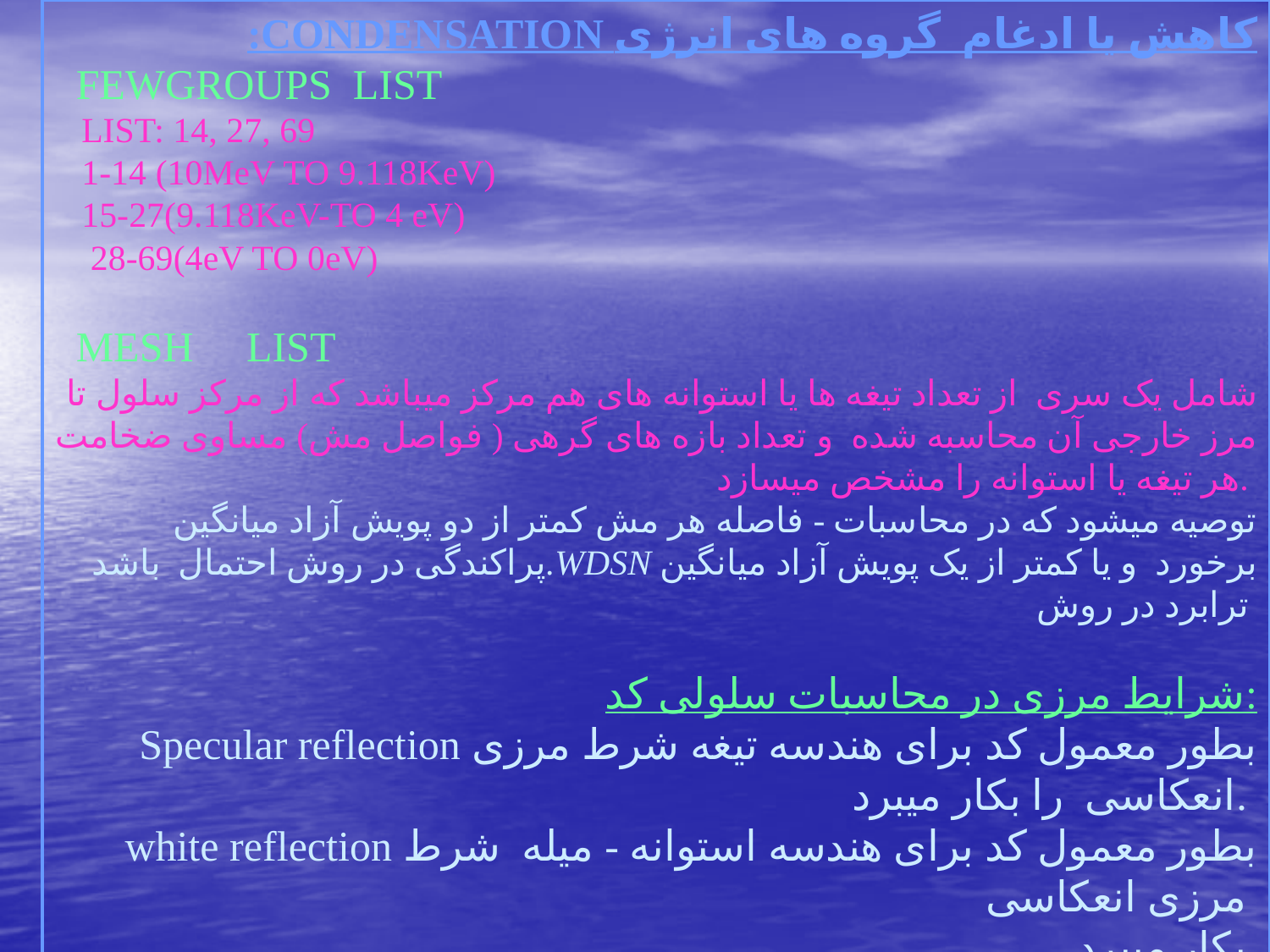

:CONDENSATION کاهش يا ادغام  گروه های انرژی
  FEWGROUPS  LIST
   LIST: 14, 27, 69
   1-14 (10MeV TO 9.118KeV)
   15-27(9.118KeV-TO 4 eV)
    28-69(4eV TO 0eV)

  MESH     LIST
 شامل يک سری  از تعداد تيغه ها يا استوانه های هم مرکز ميباشد که از مرکز سلول تا مرز خارجی آن محاسبه شده  و تعداد بازه های گرهی ( فواصل مش) مساوی ضخامت هر تيغه يا استوانه را مشخص ميسازد.
توصيه ميشود که در محاسبات - فاصله هر مش کمتر از دو پويش آزاد ميانگين پراکندگی در روش احتمال  باشد.WDSN برخورد  و يا کمتر از يک پويش آزاد ميانگين ترابرد در روش

شرايط مرزی در محاسبات سلولی کد:
Specular reflection بطور معمول کد برای هندسه تيغه شرط مرزی انعکاسی  را بکار ميبرد.
white reflection بطور معمول کد برای هندسه استوانه - ميله  شرط مرزی انعکاسی
بکار ميبرد.
امکانپذير است. FREE شرط مرزی آزاد با بکار گيری کارت